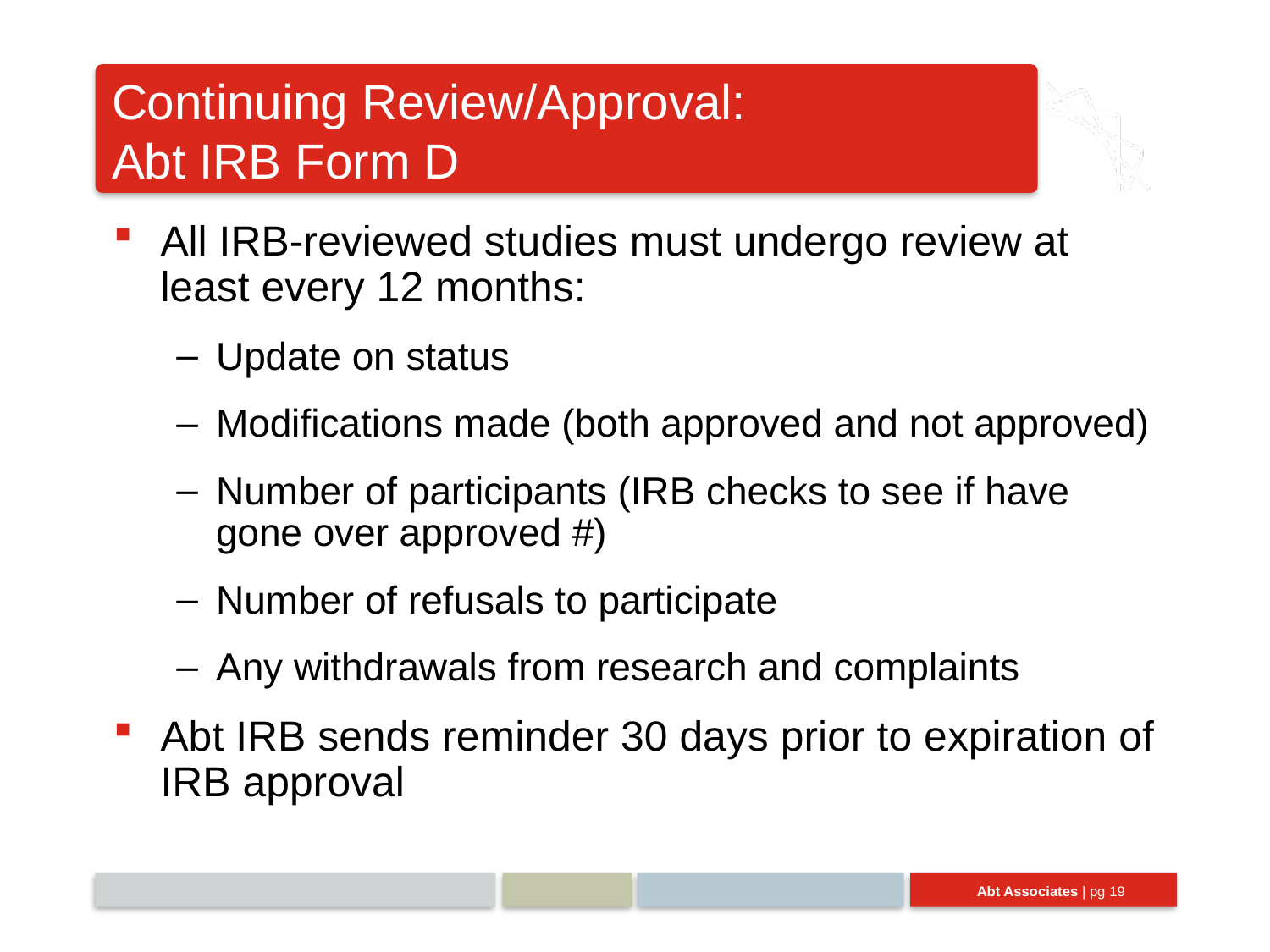

# Continuing Review/Approval: Abt IRB Form D
All IRB-reviewed studies must undergo review at least every 12 months:
Update on status
Modifications made (both approved and not approved)
Number of participants (IRB checks to see if have gone over approved #)
Number of refusals to participate
Any withdrawals from research and complaints
Abt IRB sends reminder 30 days prior to expiration of IRB approval